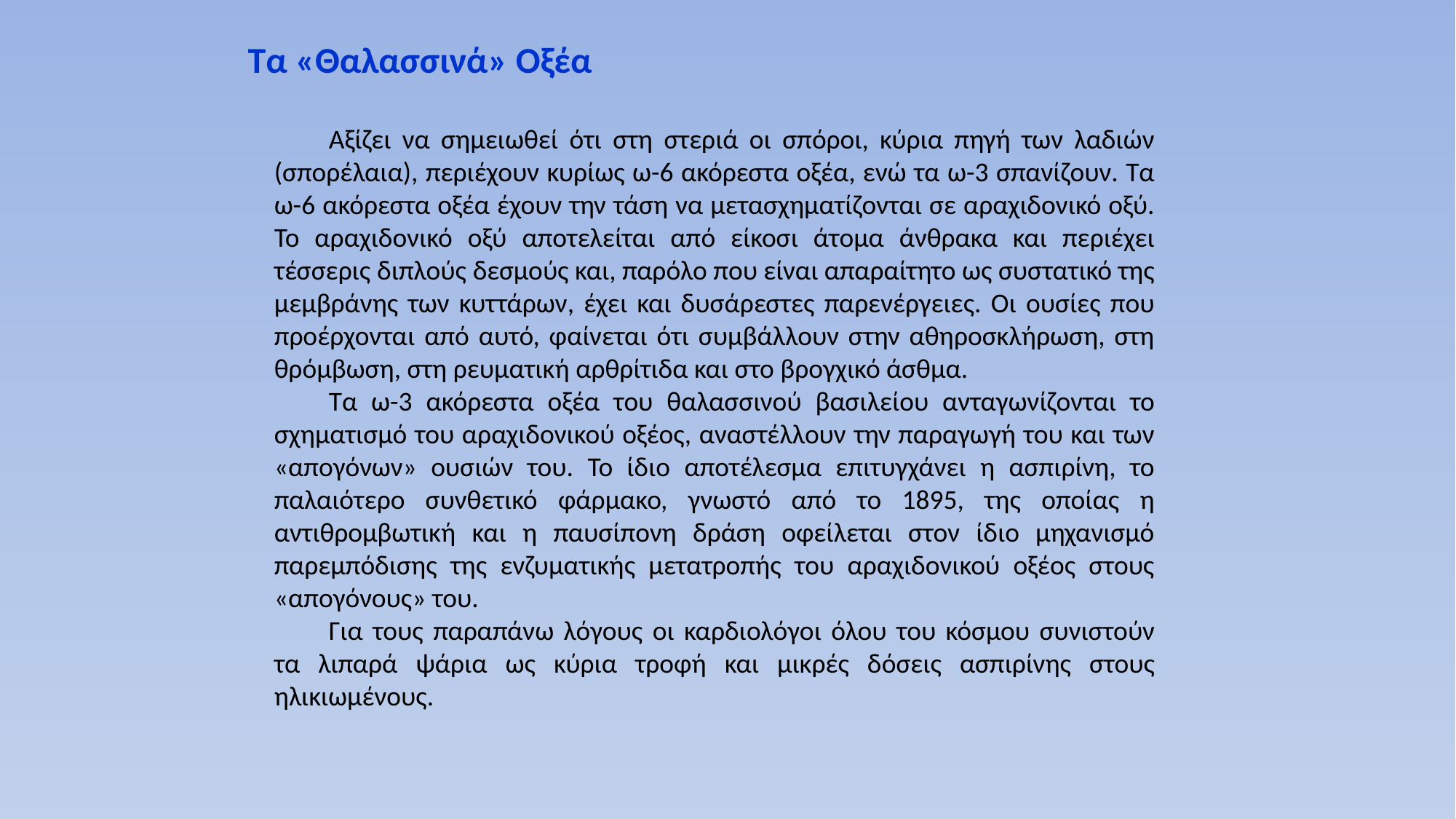

Τα «Θαλασσινά» Οξέα
Αξίζει να σημειωθεί ότι στη στεριά οι σπόροι, κύρια πηγή των λαδιών (σπορέλαια), περιέχουν κυρίως ω-6 ακόρεστα οξέα, ενώ τα ω-3 σπανίζουν. Τα ω-6 ακόρεστα οξέα έχουν την τάση να μετασχηματίζονται σε αραχιδονικό οξύ. Το αραχιδονικό οξύ αποτελείται από είκοσι άτομα άνθρακα και περιέχει τέσσερις διπλούς δεσμούς και, παρόλο που είναι απαραίτητο ως συστατικό της μεμβράνης των κυττάρων, έχει και δυσάρεστες παρενέργειες. Οι ουσίες που προέρχονται από αυτό, φαίνεται ότι συμβάλλουν στην αθηροσκλήρωση, στη θρόμβωση, στη ρευματική αρθρίτιδα και στο βρογχικό άσθμα.
Τα ω-3 ακόρεστα οξέα του θαλασσινού βασιλείου ανταγωνίζονται το σχηματισμό του αραχιδονικού οξέος, αναστέλλουν την παραγωγή του και των «απογόνων» ουσιών του. Το ίδιο αποτέλεσμα επιτυγχάνει η ασπιρίνη, το παλαιότερο συνθετικό φάρμακο, γνωστό από το 1895, της οποίας η αντιθρομβωτική και η παυσίπονη δράση οφείλεται στον ίδιο μηχανισμό παρεμπόδισης της ενζυματικής μετατροπής του αραχιδονικού οξέος στους «απογόνους» του.
Για τους παραπάνω λόγους οι καρδιολόγοι όλου του κόσμου συνιστούν τα λιπαρά ψάρια ως κύρια τροφή και μικρές δόσεις ασπιρίνης στους ηλικιωμένους.